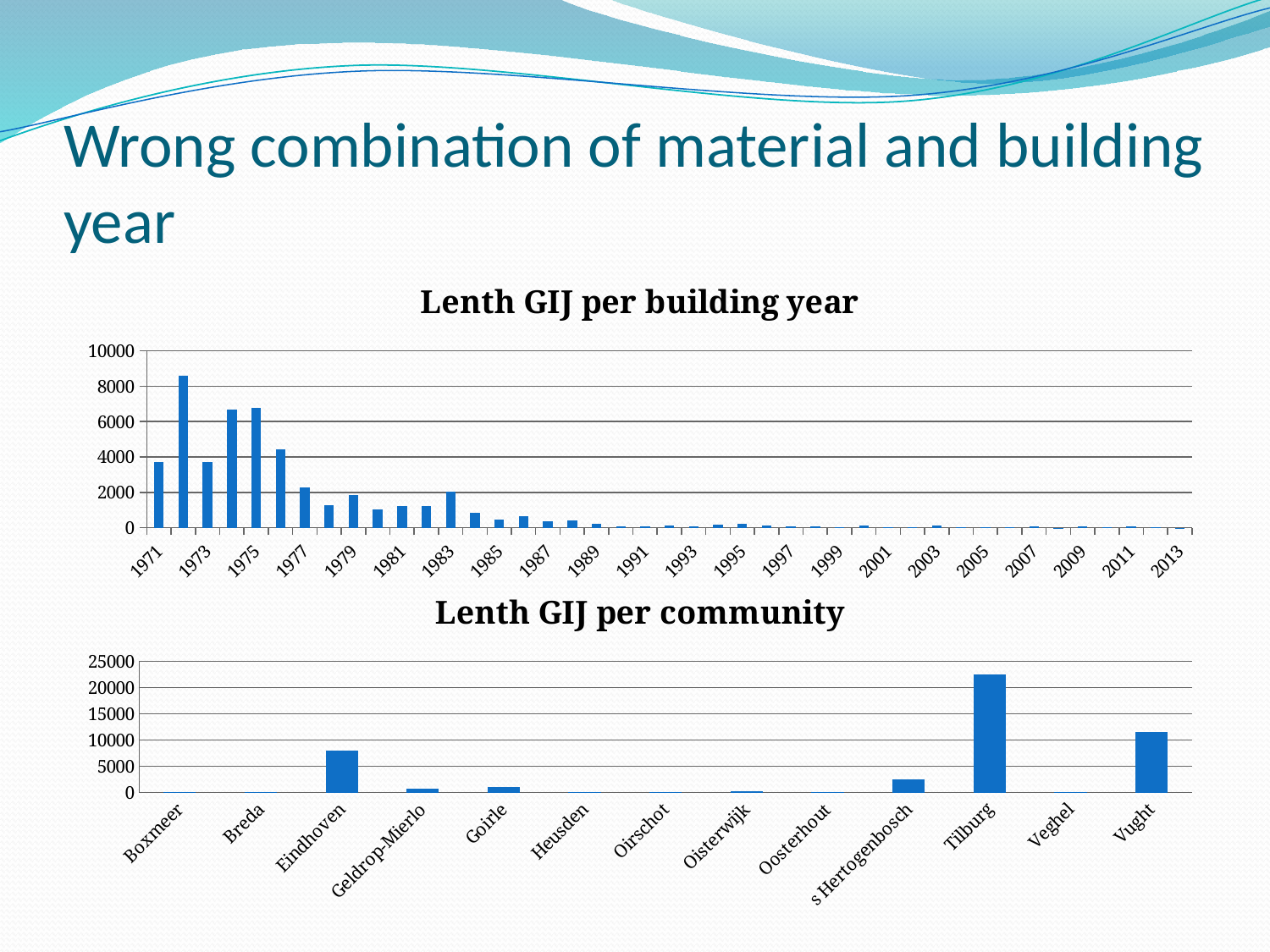

# Wrong combination of material and building year

### Chart: Lenth GIJ per building year

| Category | Totaal |
|---|---|
| 1971 | 3718.449189393415 |
| 1972 | 8590.723608510449 |
| 1973 | 3726.0908124689718 |
| 1974 | 6671.437822511851 |
| 1975 | 6789.636434958789 |
| 1976 | 4425.5474732187995 |
| 1977 | 2263.6796695252688 |
| 1978 | 1292.45322208875 |
| 1979 | 1865.5739278325498 |
| 1980 | 1048.5541202244178 |
| 1981 | 1225.56188161062 |
| 1982 | 1204.11033777309 |
| 1983 | 2049.4335717535855 |
| 1984 | 830.8279828051375 |
| 1985 | 453.02696278176 |
| 1986 | 672.1365231602995 |
| 1987 | 369.07206397479996 |
| 1988 | 415.44064867825 |
| 1989 | 238.62090964824 |
| 1990 | 81.78413630391 |
| 1991 | 88.72664102584002 |
| 1992 | 108.09212210613298 |
| 1993 | 51.15184492897 |
| 1994 | 147.400114970254 |
| 1995 | 221.8742304726341 |
| 1996 | 133.973072807216 |
| 1997 | 61.369983299736994 |
| 1998 | 57.377589863682914 |
| 1999 | 39.417303842056 |
| 2000 | 116.60907673019715 |
| 2001 | 27.31940858812589 |
| 2002 | 13.949232317691004 |
| 2003 | 119.69814955816301 |
| 2004 | 27.639197888680005 |
| 2005 | 49.822131557165 |
| 2006 | 11.328053690546 |
| 2007 | 60.59551925335301 |
| 2008 | 1.46202343461 |
| 2009 | 55.889581219635964 |
| 2010 | 17.996642466471634 |
| 2011 | 71.22572451829278 |
| 2012 | 5.3085639592759755 |
| 2013 | 0.730925348965 |

### Chart: Lenth GIJ per community

| Category |  |
|---|---|
| Boxmeer | 143.37674143556 |
| Breda | 133.7567551591545 |
| Eindhoven | 8019.119865894642 |
| Geldrop-Mierlo | 696.5550106480638 |
| Goirle | 1017.1049669247079 |
| Heusden | 105.59975343268565 |
| Oirschot | 104.5091999000005 |
| Oisterwijk | 315.2266922732982 |
| Oosterhout | 120.82041613429915 |
| s Hertogenbosch | 2455.696718811679 |
| Tilburg | 22516.44997925701 |
| Veghel | 143.84294845903196 |
| Vught | 11567.4174471831 |